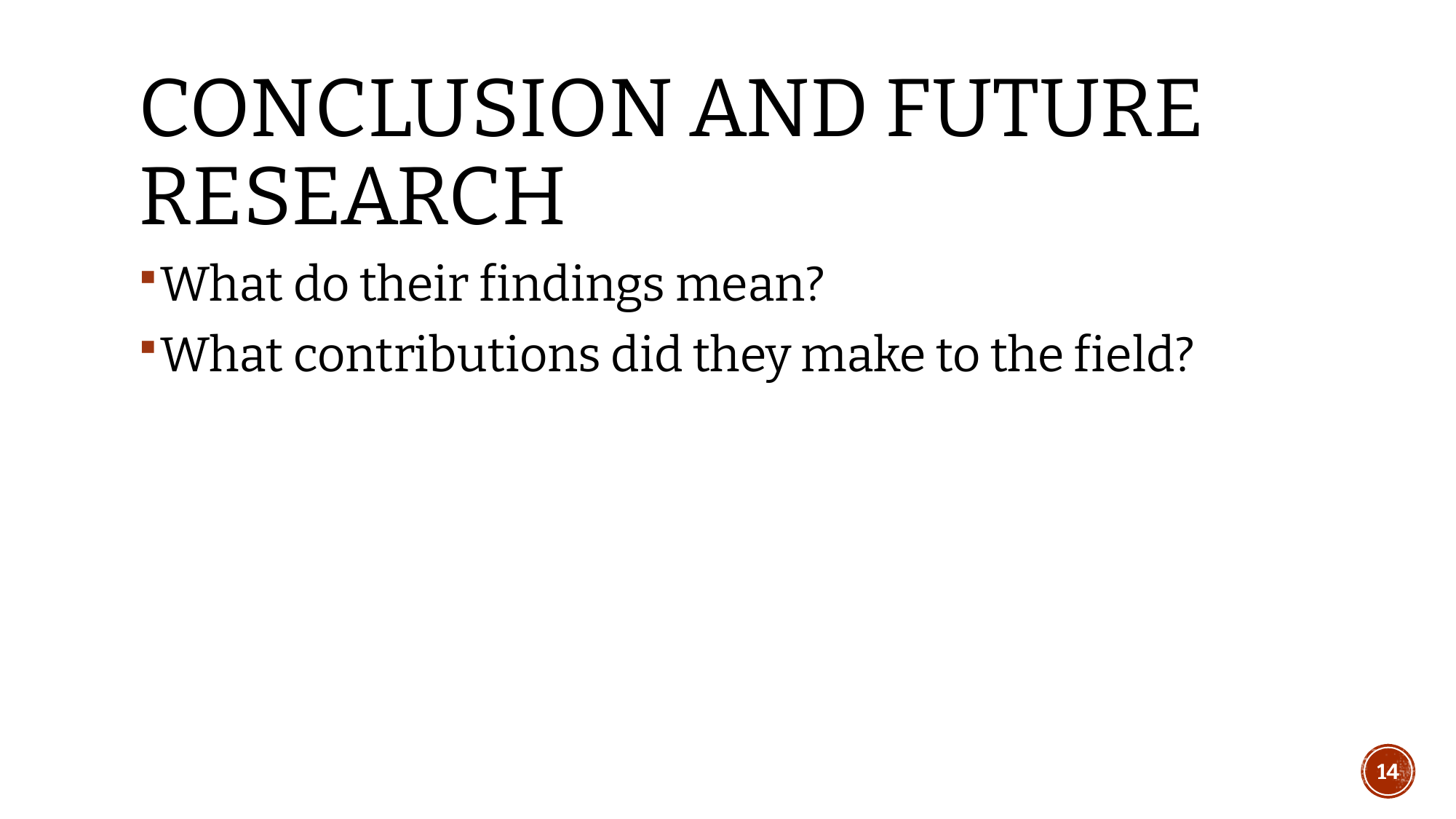

# CONCLUSION AND FUTURE RESEARCH
What do their findings mean?
What contributions did they make to the field?
14